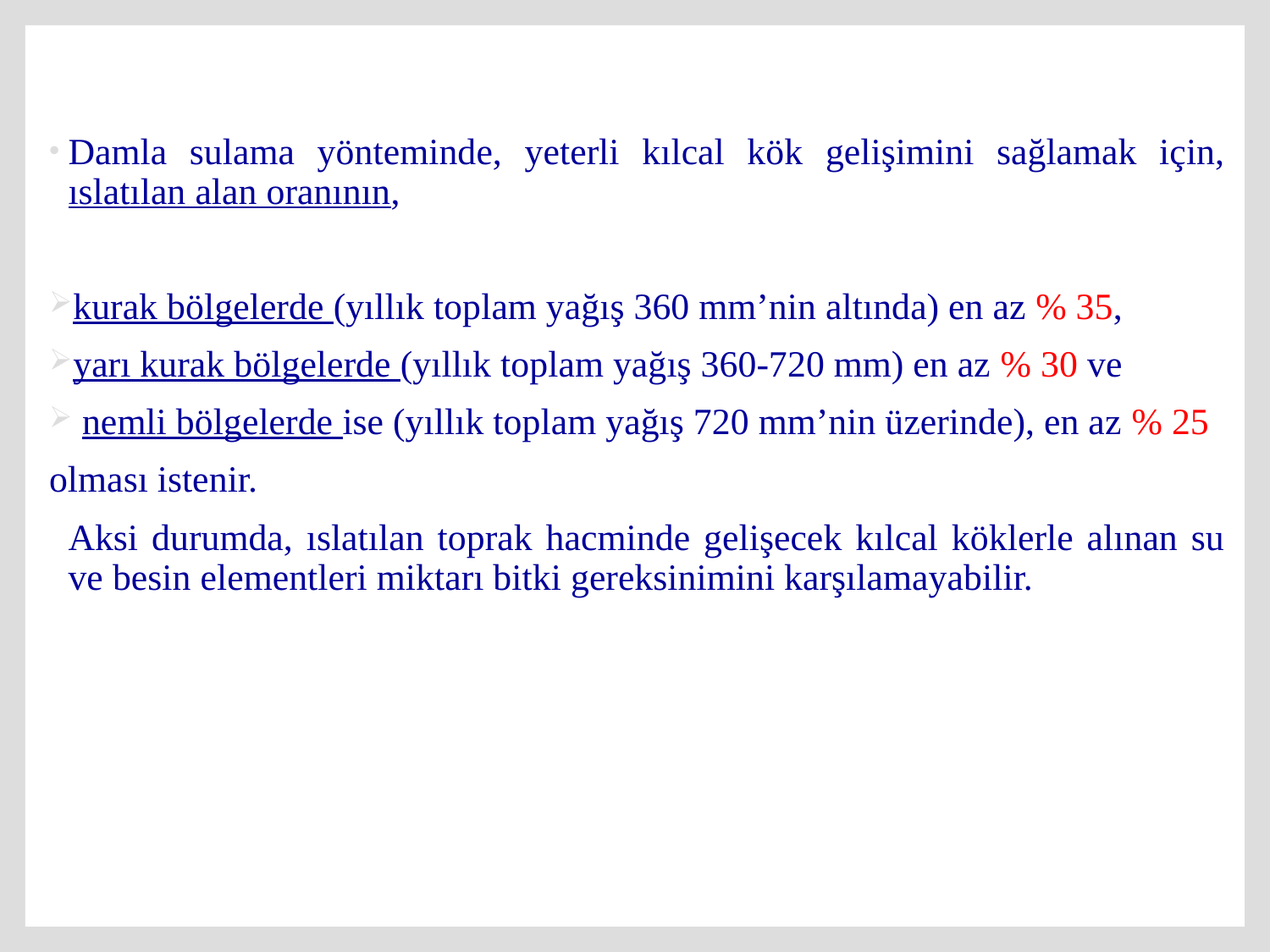

Damla sulama yönteminde, yeterli kılcal kök gelişimini sağlamak için, ıslatılan alan oranının,

kurak bölgelerde (yıllık toplam yağış 360 mm’nin altında) en az % 35,
yarı kurak bölgelerde (yıllık toplam yağış 360-720 mm) en az % 30 ve
 nemli bölgelerde ise (yıllık toplam yağış 720 mm’nin üzerinde), en az % 25
olması istenir.
	Aksi durumda, ıslatılan toprak hacminde gelişecek kılcal köklerle alınan su ve besin elementleri miktarı bitki gereksinimini karşılamayabilir.